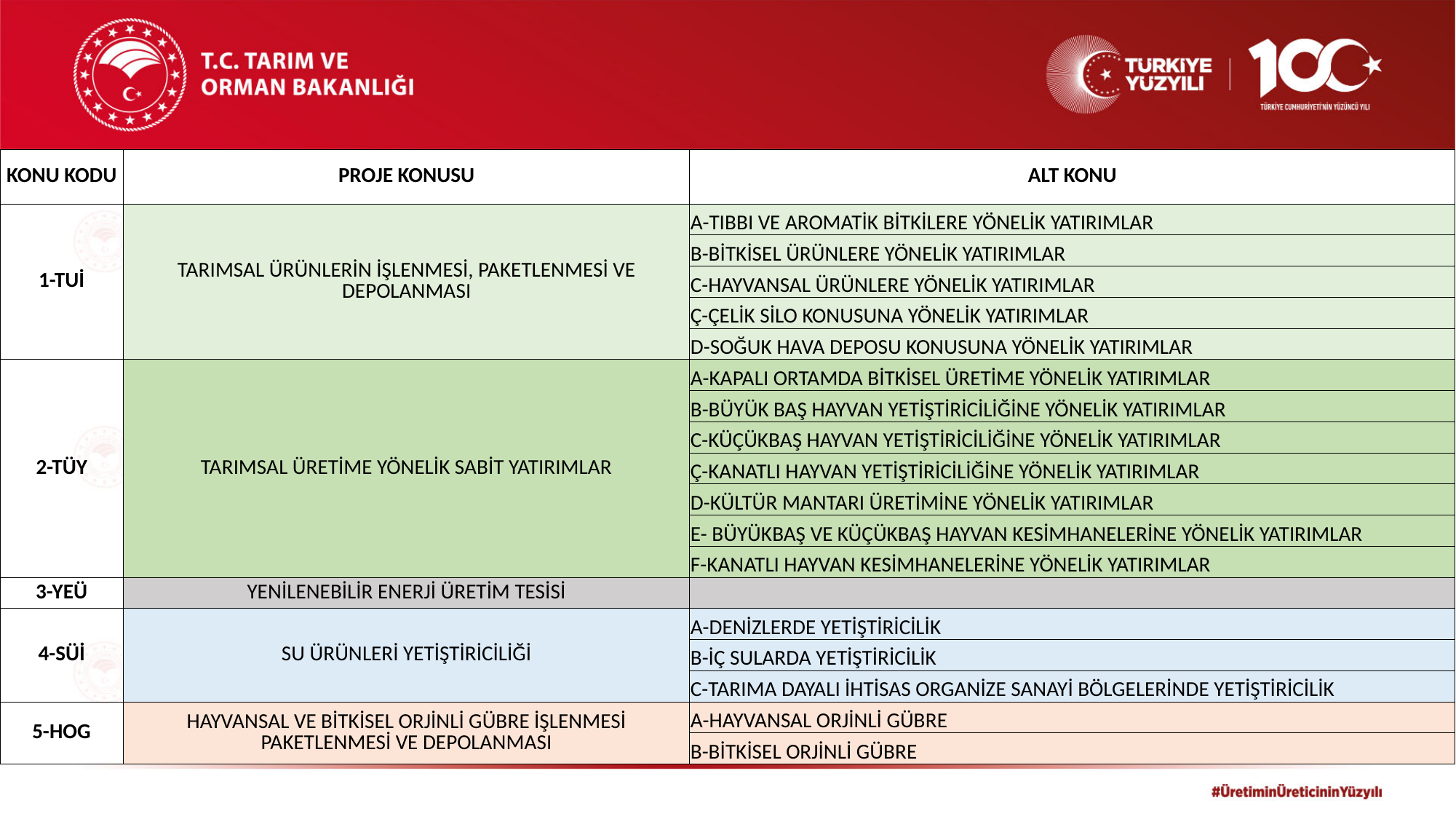

| KONU KODU | PROJE KONUSU | ALT KONU |
| --- | --- | --- |
| 1-TUİ | TARIMSAL ÜRÜNLERİN İŞLENMESİ, PAKETLENMESİ VE DEPOLANMASI | A-TIBBI VE AROMATİK BİTKİLERE YÖNELİK YATIRIMLAR |
|  |  | B-BİTKİSEL ÜRÜNLERE YÖNELİK YATIRIMLAR |
|  |  | C-HAYVANSAL ÜRÜNLERE YÖNELİK YATIRIMLAR |
|  |  | Ç-ÇELİK SİLO KONUSUNA YÖNELİK YATIRIMLAR |
|  |  | D-SOĞUK HAVA DEPOSU KONUSUNA YÖNELİK YATIRIMLAR |
| 2-TÜY | TARIMSAL ÜRETİME YÖNELİK SABİT YATIRIMLAR | A-KAPALI ORTAMDA BİTKİSEL ÜRETİME YÖNELİK YATIRIMLAR |
|  |  | B-BÜYÜK BAŞ HAYVAN YETİŞTİRİCİLİĞİNE YÖNELİK YATIRIMLAR |
|  |  | C-KÜÇÜKBAŞ HAYVAN YETİŞTİRİCİLİĞİNE YÖNELİK YATIRIMLAR |
|  |  | Ç-KANATLI HAYVAN YETİŞTİRİCİLİĞİNE YÖNELİK YATIRIMLAR |
|  |  | D-KÜLTÜR MANTARI ÜRETİMİNE YÖNELİK YATIRIMLAR |
|  |  | E- BÜYÜKBAŞ VE KÜÇÜKBAŞ HAYVAN KESİMHANELERİNE YÖNELİK YATIRIMLAR |
|  |  | F-KANATLI HAYVAN KESİMHANELERİNE YÖNELİK YATIRIMLAR |
| 3-YEÜ | YENİLENEBİLİR ENERJİ ÜRETİM TESİSİ |  |
| 4-SÜİ | SU ÜRÜNLERİ YETİŞTİRİCİLİĞİ | A-DENİZLERDE YETİŞTİRİCİLİK |
|  |  | B-İÇ SULARDA YETİŞTİRİCİLİK |
|  |  | C-TARIMA DAYALI İHTİSAS ORGANİZE SANAYİ BÖLGELERİNDE YETİŞTİRİCİLİK |
| 5-HOG | HAYVANSAL VE BİTKİSEL ORJİNLİ GÜBRE İŞLENMESİ PAKETLENMESİ VE DEPOLANMASI | A-HAYVANSAL ORJİNLİ GÜBRE |
|  |  | B-BİTKİSEL ORJİNLİ GÜBRE |